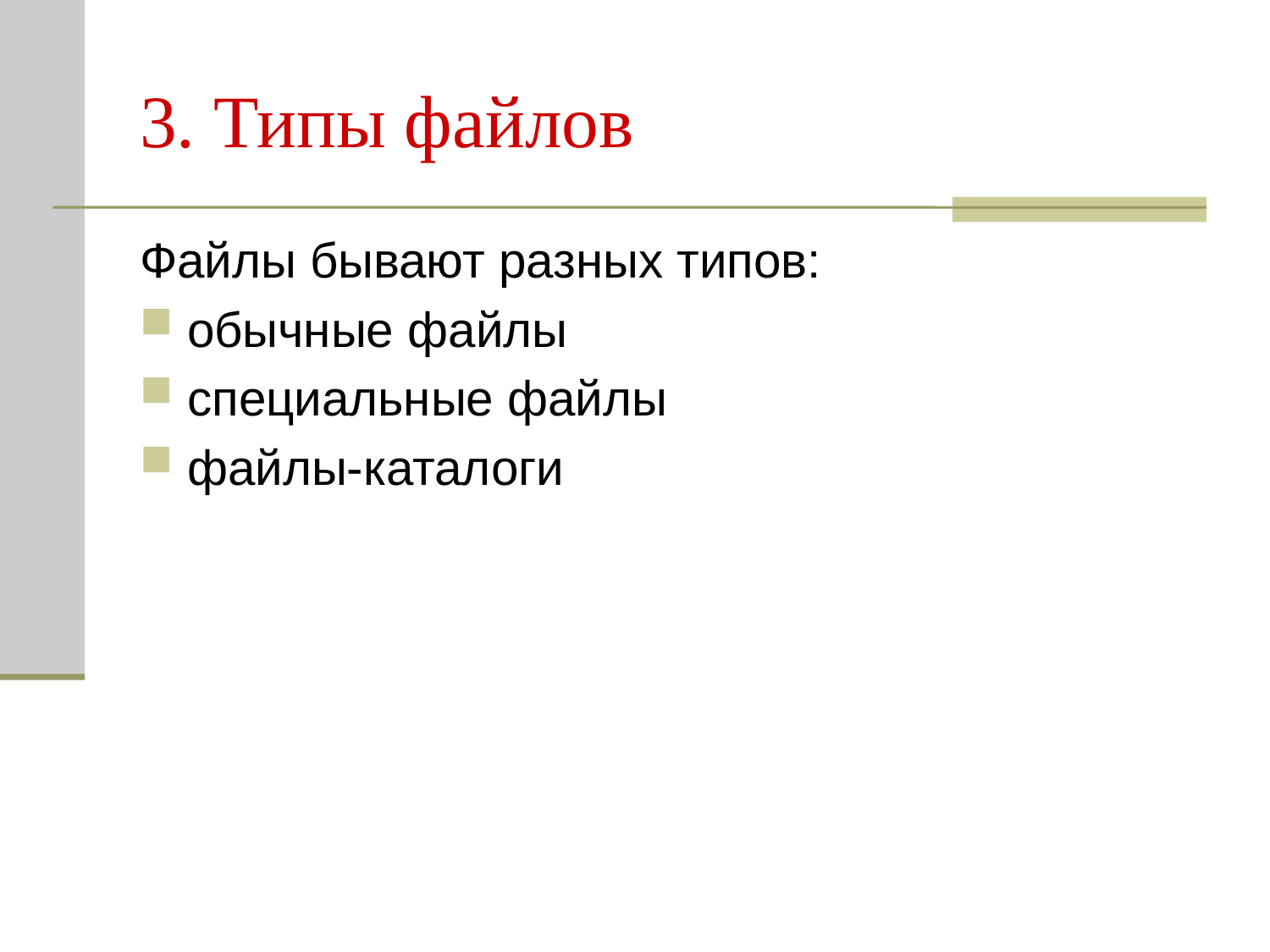

# 3. Типы файлов
Файлы бывают разных типов:
обычные файлы
специальные файлы
файлы-каталоги